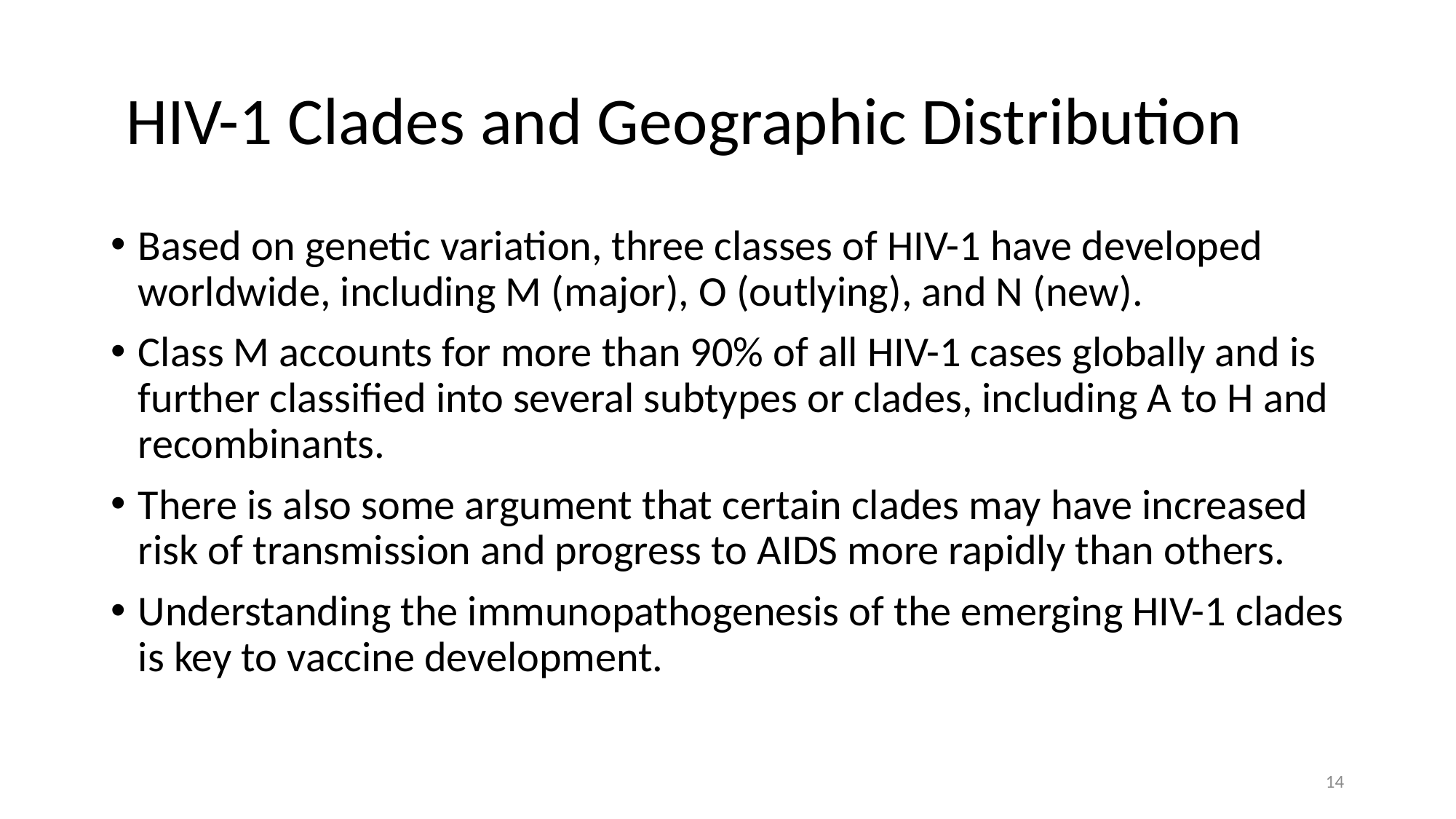

# HIV-1 Clades and Geographic Distribution
Based on genetic variation, three classes of HIV-1 have developed worldwide, including M (major), O (outlying), and N (new).
Class M accounts for more than 90% of all HIV-1 cases globally and is further classified into several subtypes or clades, including A to H and recombinants.
There is also some argument that certain clades may have increased risk of transmission and progress to AIDS more rapidly than others.
Understanding the immunopathogenesis of the emerging HIV-1 clades is key to vaccine development.
14